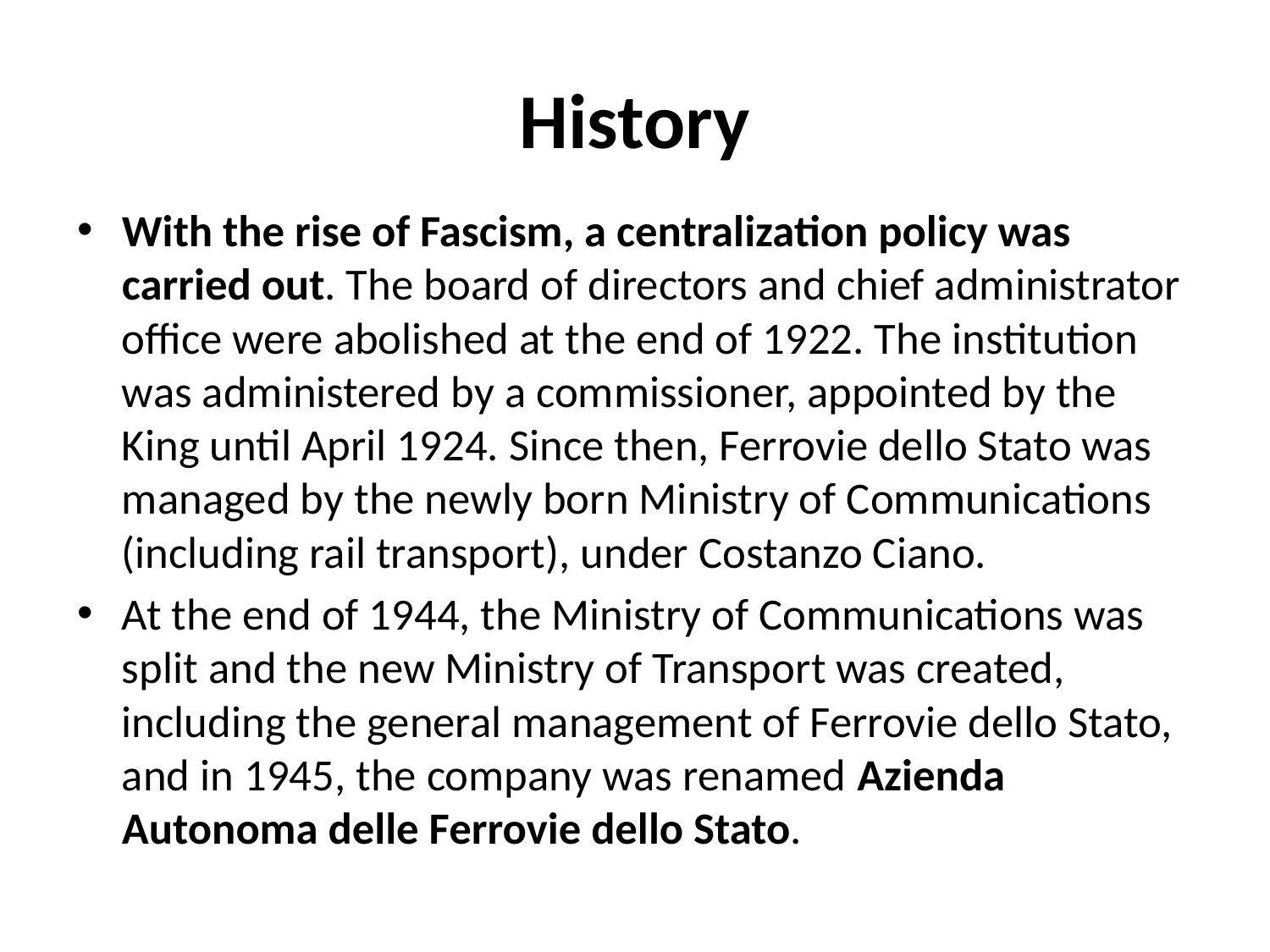

# History
With the rise of Fascism, a centralization policy was carried out. The board of directors and chief administrator office were abolished at the end of 1922. The institution was administered by a commissioner, appointed by the King until April 1924. Since then, Ferrovie dello Stato was managed by the newly born Ministry of Communications (including rail transport), under Costanzo Ciano.
At the end of 1944, the Ministry of Communications was split and the new Ministry of Transport was created, including the general management of Ferrovie dello Stato, and in 1945, the company was renamed Azienda Autonoma delle Ferrovie dello Stato.